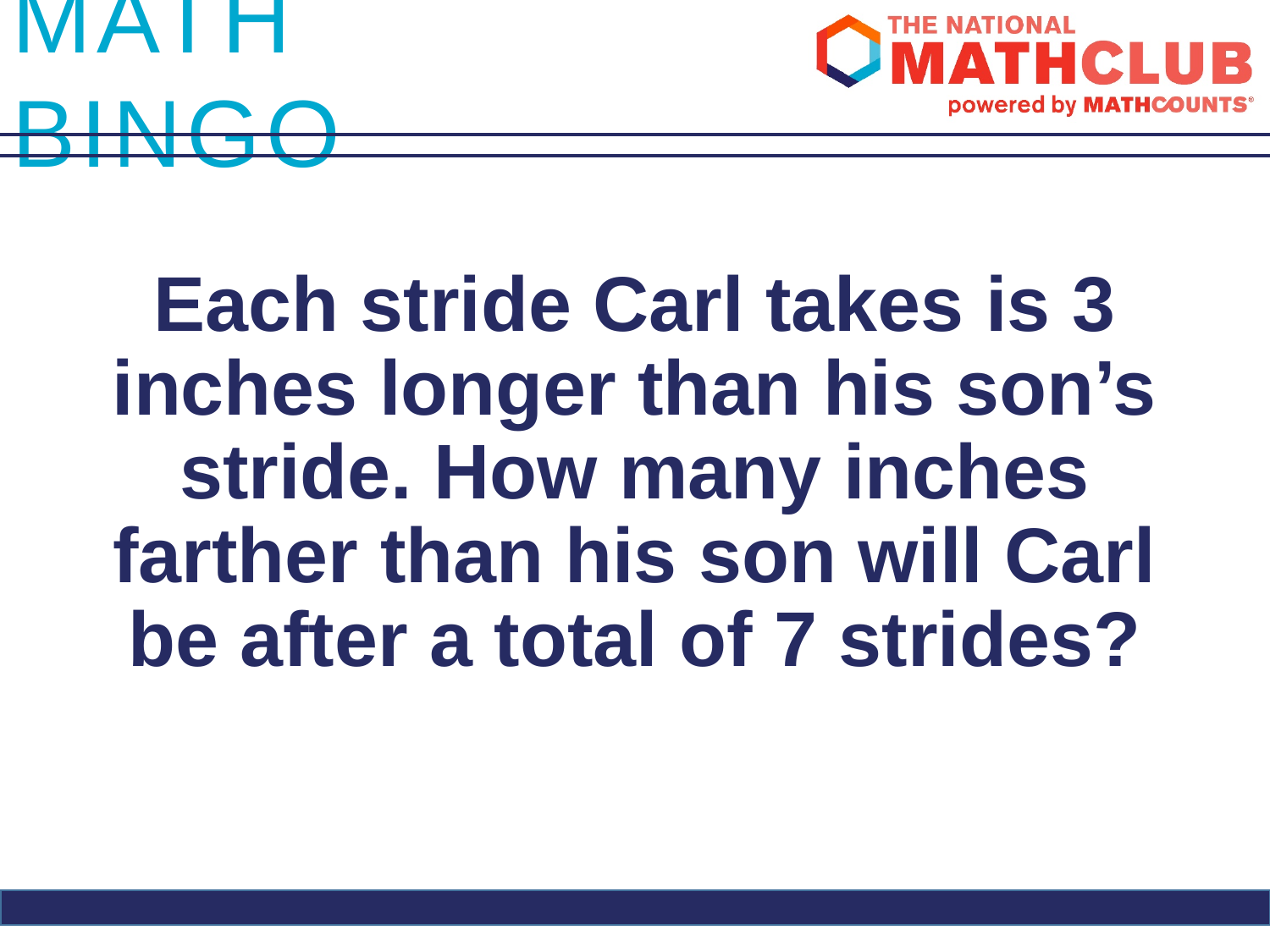

Each stride Carl takes is 3 inches longer than his son’s stride. How many inches farther than his son will Carl be after a total of 7 strides?